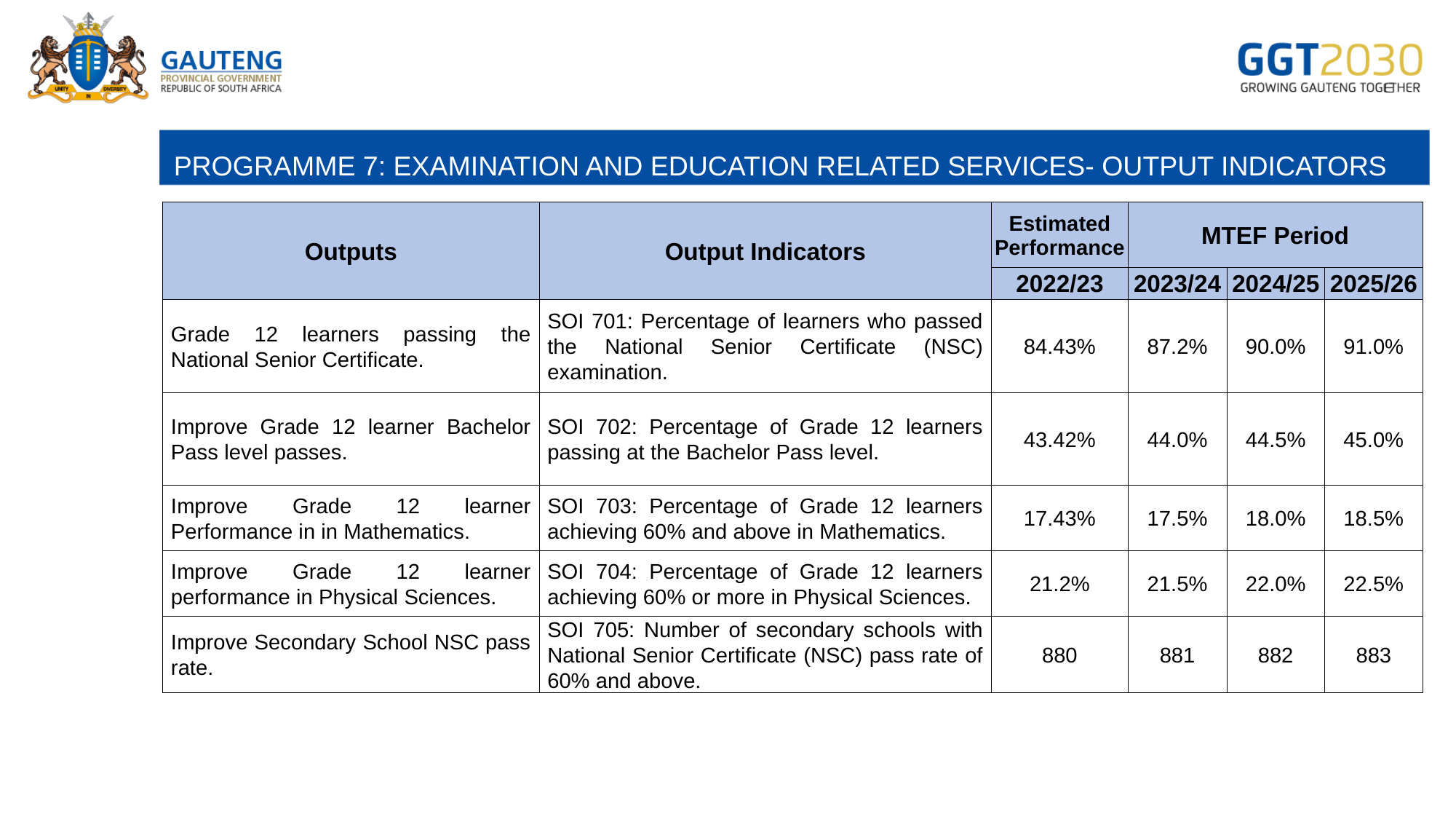

# PROGRAMME 7: EXAMINATION AND EDUCATION RELATED SERVICES- OUTPUT INDICATORS
| Outputs | Output Indicators | Estimated Performance | MTEF Period |  |  |
| --- | --- | --- | --- | --- | --- |
|  |  | 2022/23 | 2023/24 | 2024/25 | 2025/26 |
| Grade 12 learners passing the National Senior Certificate. | SOI 701: Percentage of learners who passed the National Senior Certificate (NSC) examination. | 84.43% | 87.2% | 90.0% | 91.0% |
| Improve Grade 12 learner Bachelor Pass level passes. | SOI 702: Percentage of Grade 12 learners passing at the Bachelor Pass level. | 43.42% | 44.0% | 44.5% | 45.0% |
| Improve Grade 12 learner Performance in in Mathematics. | SOI 703: Percentage of Grade 12 learners achieving 60% and above in Mathematics. | 17.43% | 17.5% | 18.0% | 18.5% |
| Improve Grade 12 learner performance in Physical Sciences. | SOI 704: Percentage of Grade 12 learners achieving 60% or more in Physical Sciences. | 21.2% | 21.5% | 22.0% | 22.5% |
| Improve Secondary School NSC pass rate. | SOI 705: Number of secondary schools with National Senior Certificate (NSC) pass rate of 60% and above. | 880 | 881 | 882 | 883 |